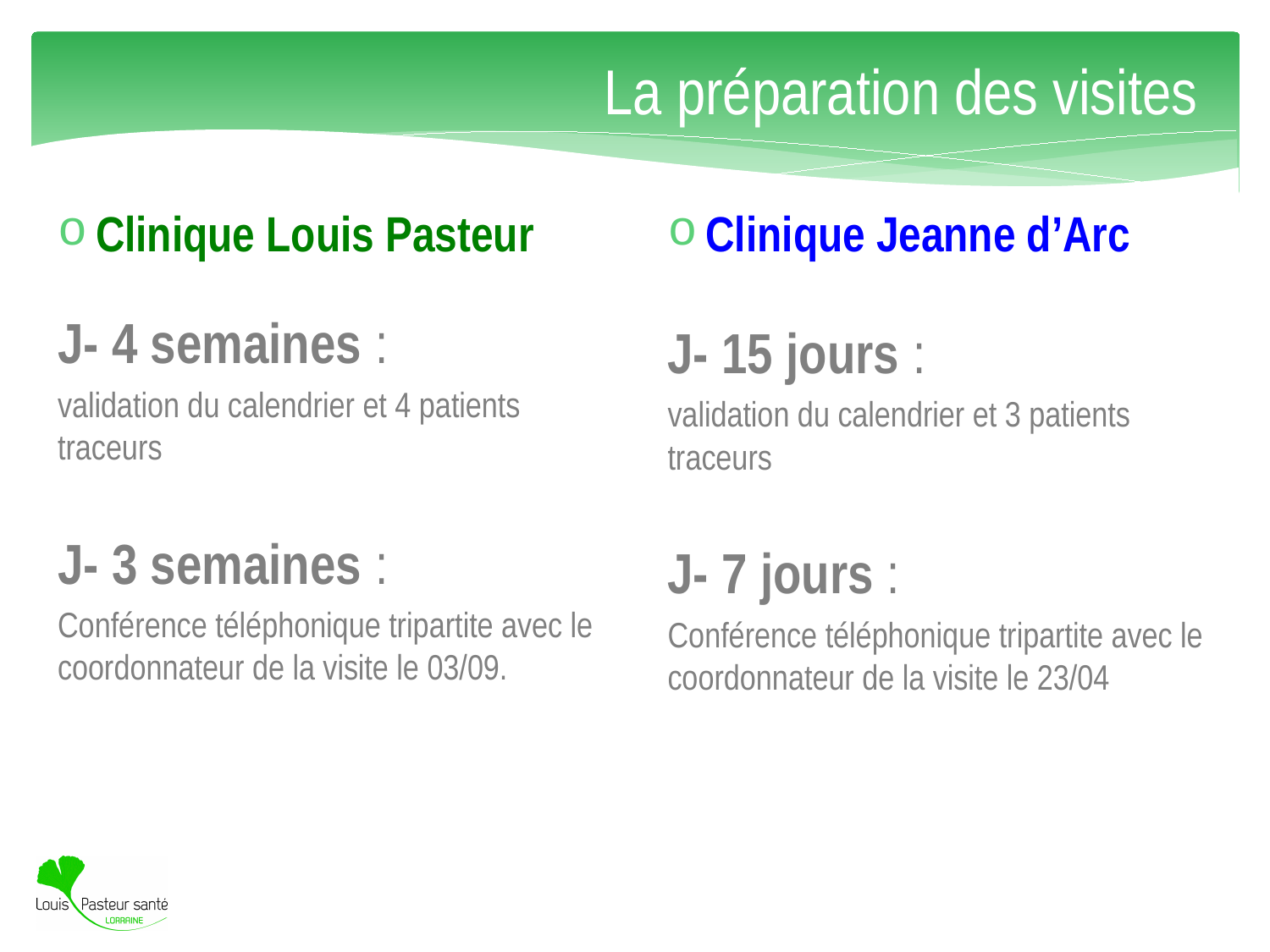

# La préparation des visites
Clinique Jeanne d’Arc

J- 15 jours :
validation du calendrier et 3 patients traceurs

J- 7 jours :
Conférence téléphonique tripartite avec le coordonnateur de la visite le 23/04

Clinique Louis Pasteur

J- 4 semaines :
validation du calendrier et 4 patients traceurs

J- 3 semaines :
Conférence téléphonique tripartite avec le coordonnateur de la visite le 03/09.